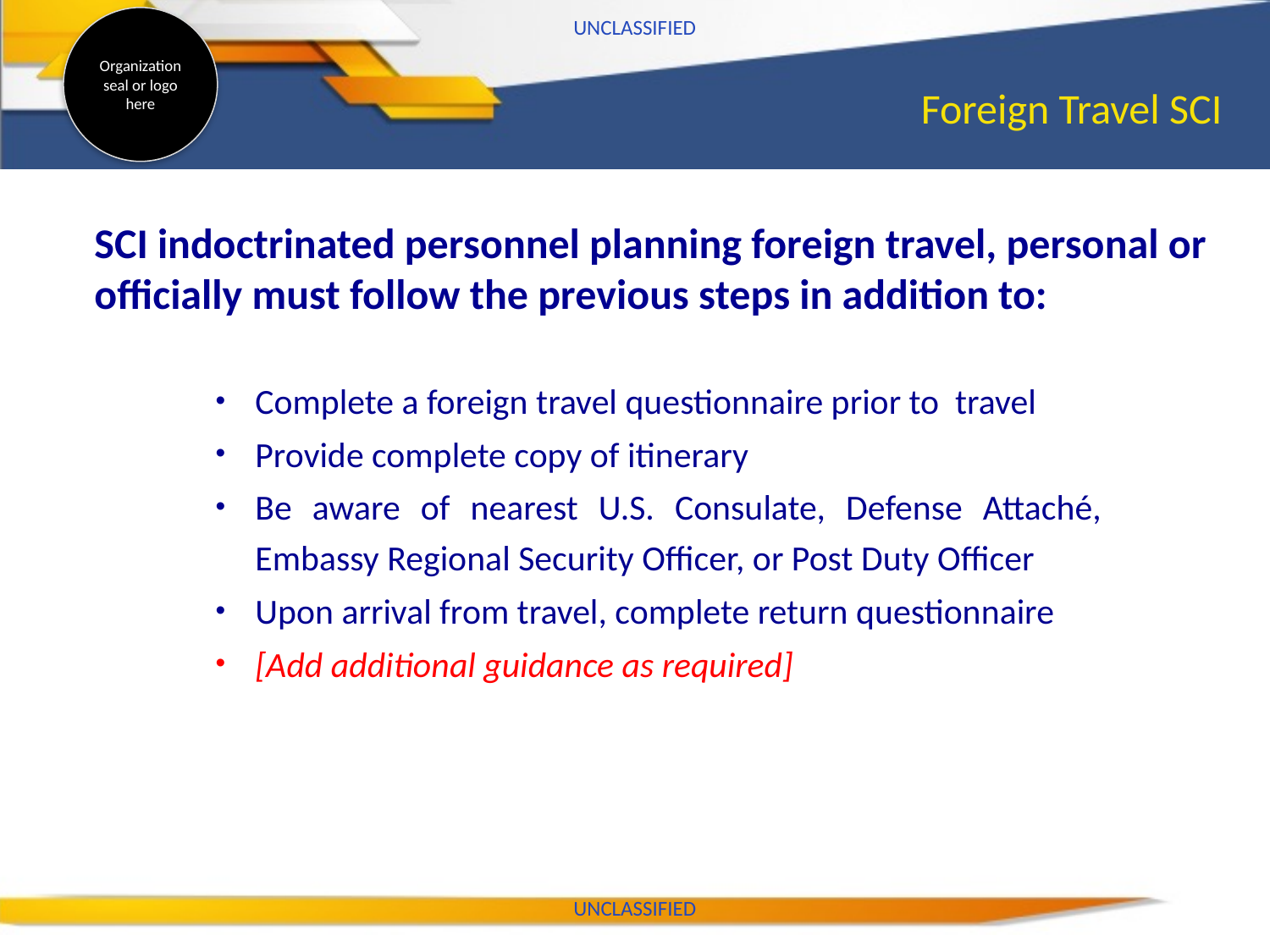

UNCLASSIFIED
# Foreign Travel SCI
SCI indoctrinated personnel planning foreign travel, personal or officially must follow the previous steps in addition to:
Complete a foreign travel questionnaire prior to  travel
Provide complete copy of itinerary
Be aware of nearest U.S. Consulate, Defense Attaché, Embassy Regional Security Officer, or Post Duty Officer
Upon arrival from travel, complete return questionnaire
[Add additional guidance as required]

UNCLASSIFIED